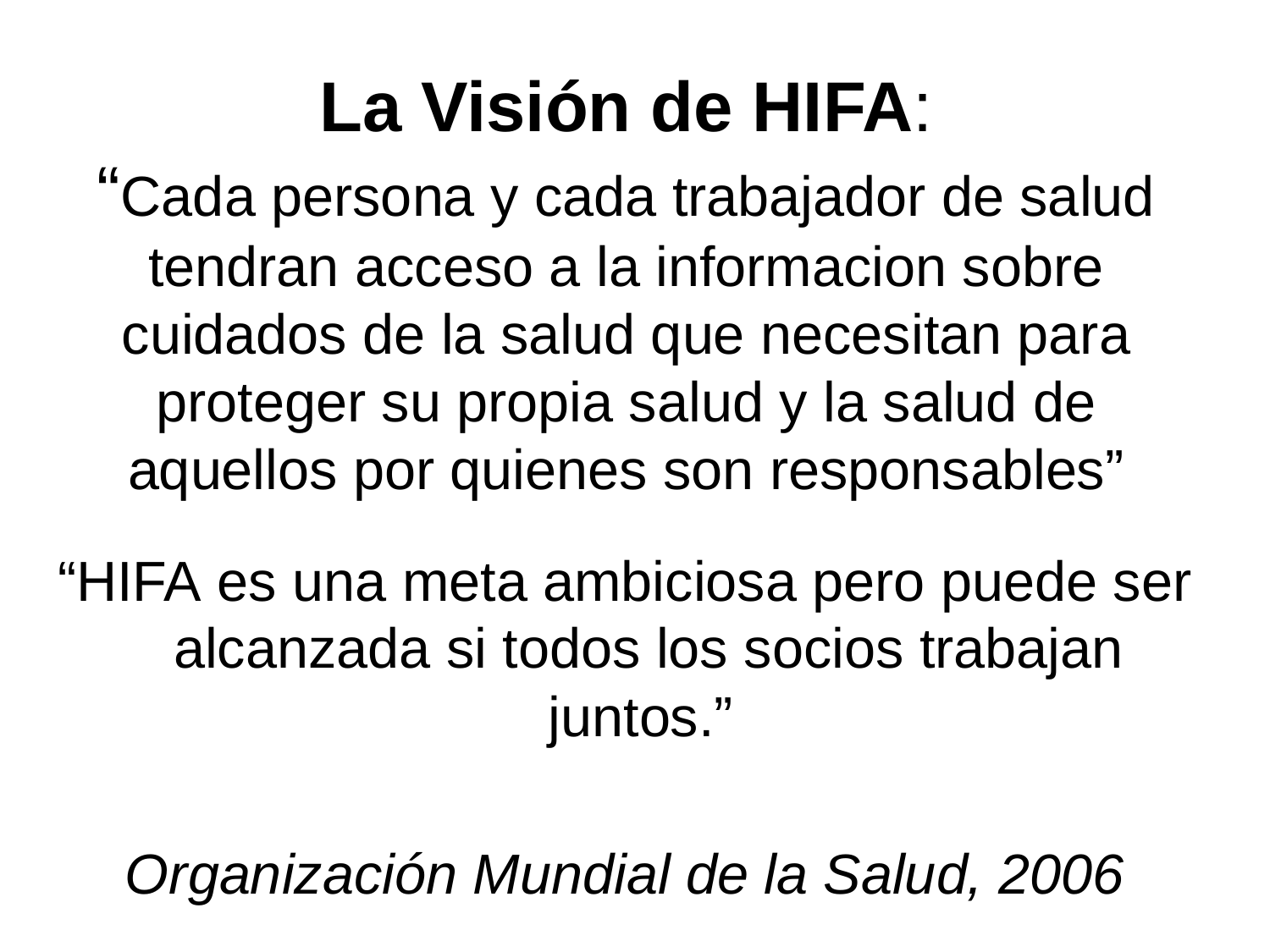

# La Visión de HIFA: “Cada persona y cada trabajador de salud tendran acceso a la informacion sobre cuidados de la salud que necesitan para proteger su propia salud y la salud de aquellos por quienes son responsables”

“HIFA es una meta ambiciosa pero puede ser alcanzada si todos los socios trabajan juntos.”

Organización Mundial de la Salud, 2006